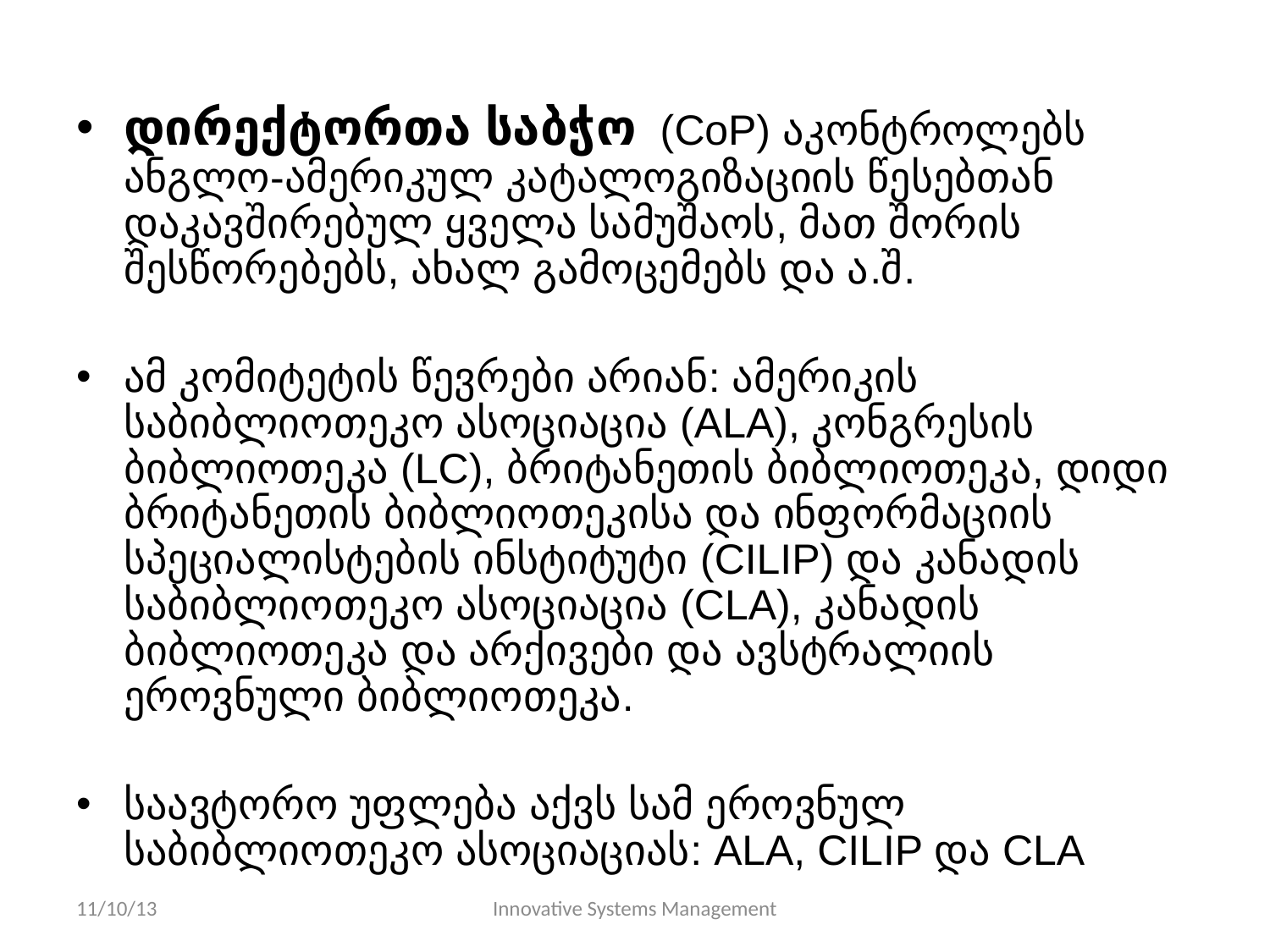

დირექტორთა საბჭო  (CoP) აკონტროლებს ანგლო-ამერიკულ კატალოგიზაციის წესებთან დაკავშირებულ ყველა სამუშაოს, მათ შორის შესწორებებს, ახალ გამოცემებს და ა.შ.

ამ კომიტეტის წევრები არიან: ამერიკის საბიბლიოთეკო ასოციაცია (ALA), კონგრესის ბიბლიოთეკა (LC), ბრიტანეთის ბიბლიოთეკა, დიდი ბრიტანეთის ბიბლიოთეკისა და ინფორმაციის სპეციალისტების ინსტიტუტი (CILIP) და კანადის საბიბლიოთეკო ასოციაცია (CLA), კანადის ბიბლიოთეკა და არქივები და ავსტრალიის ეროვნული ბიბლიოთეკა.

საავტორო უფლება აქვს სამ ეროვნულ საბიბლიოთეკო ასოციაციას: ALA, CILIP და CLA
11/10/13
Innovative Systems Management